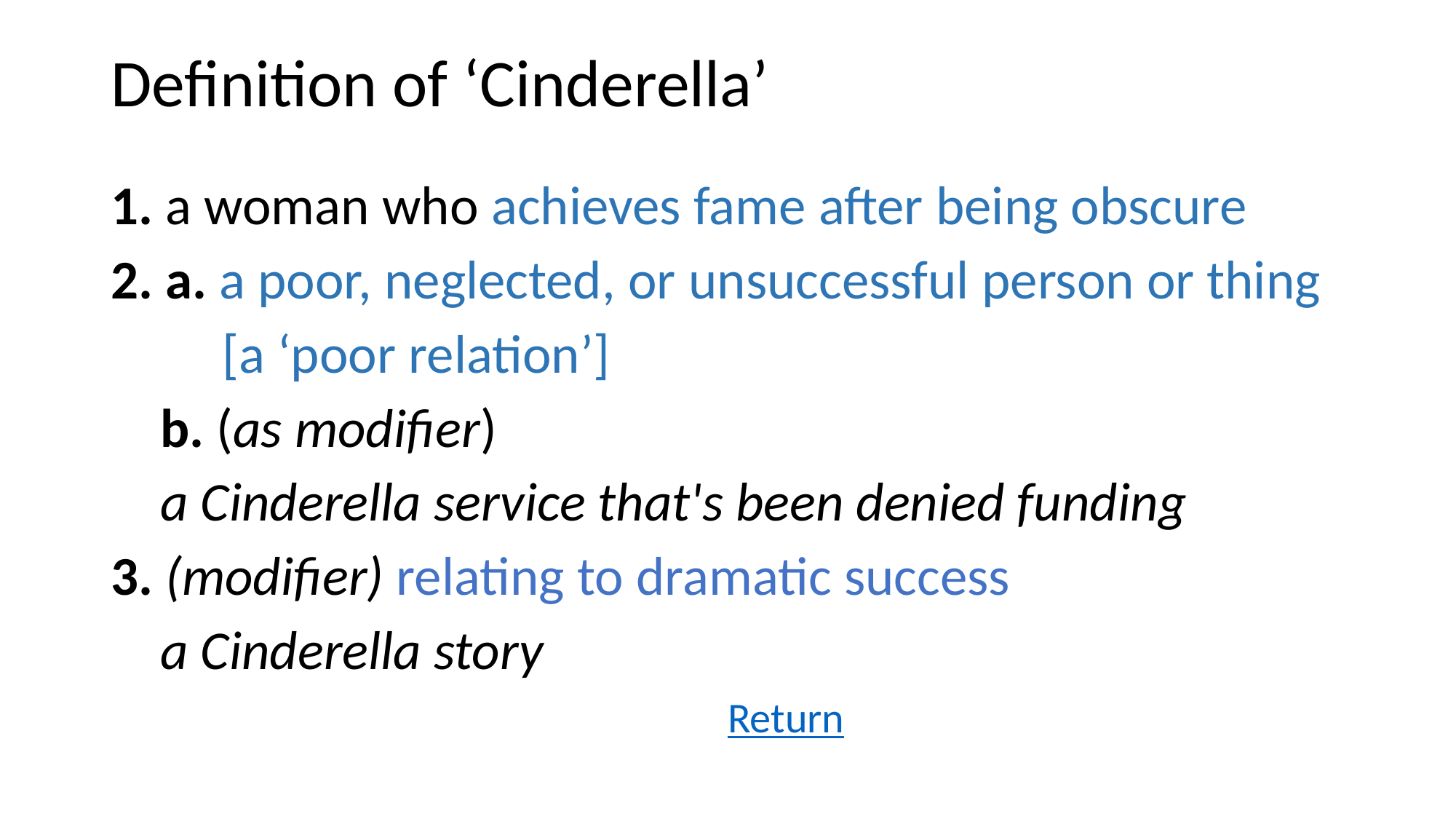

# Definition of ‘Cinderella’
1. a woman who achieves fame after being obscure
2. a. a poor, neglected, or unsuccessful person or thing
         [a ‘poor relation’]
    b. (as modifier)
    a Cinderella service that's been denied funding
3. (modifier) relating to dramatic success
    a Cinderella story
                                                                Return